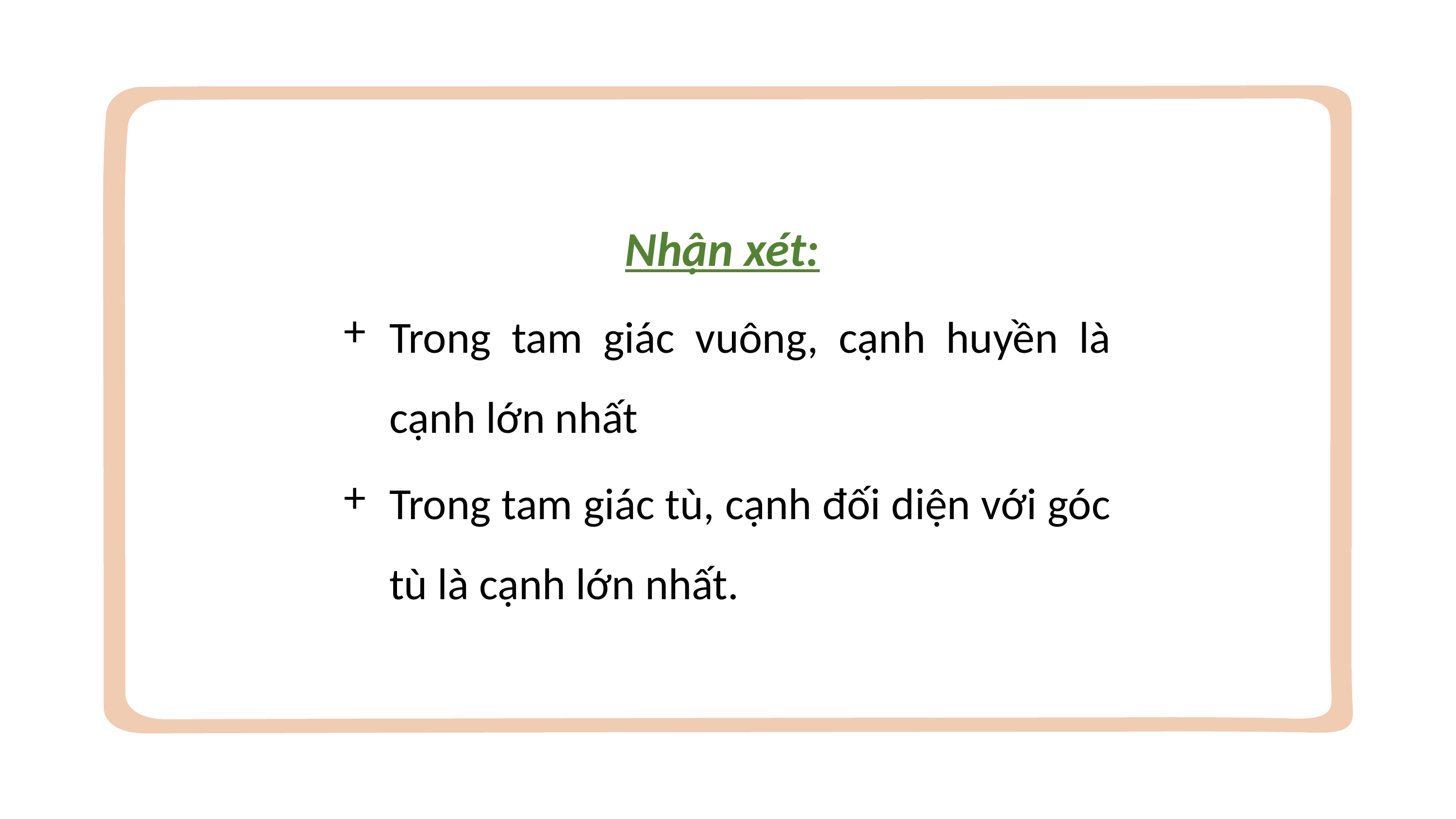

Nhận xét:
Trong tam giác vuông, cạnh huyền là cạnh lớn nhất
Trong tam giác tù, cạnh đối diện với góc tù là cạnh lớn nhất.